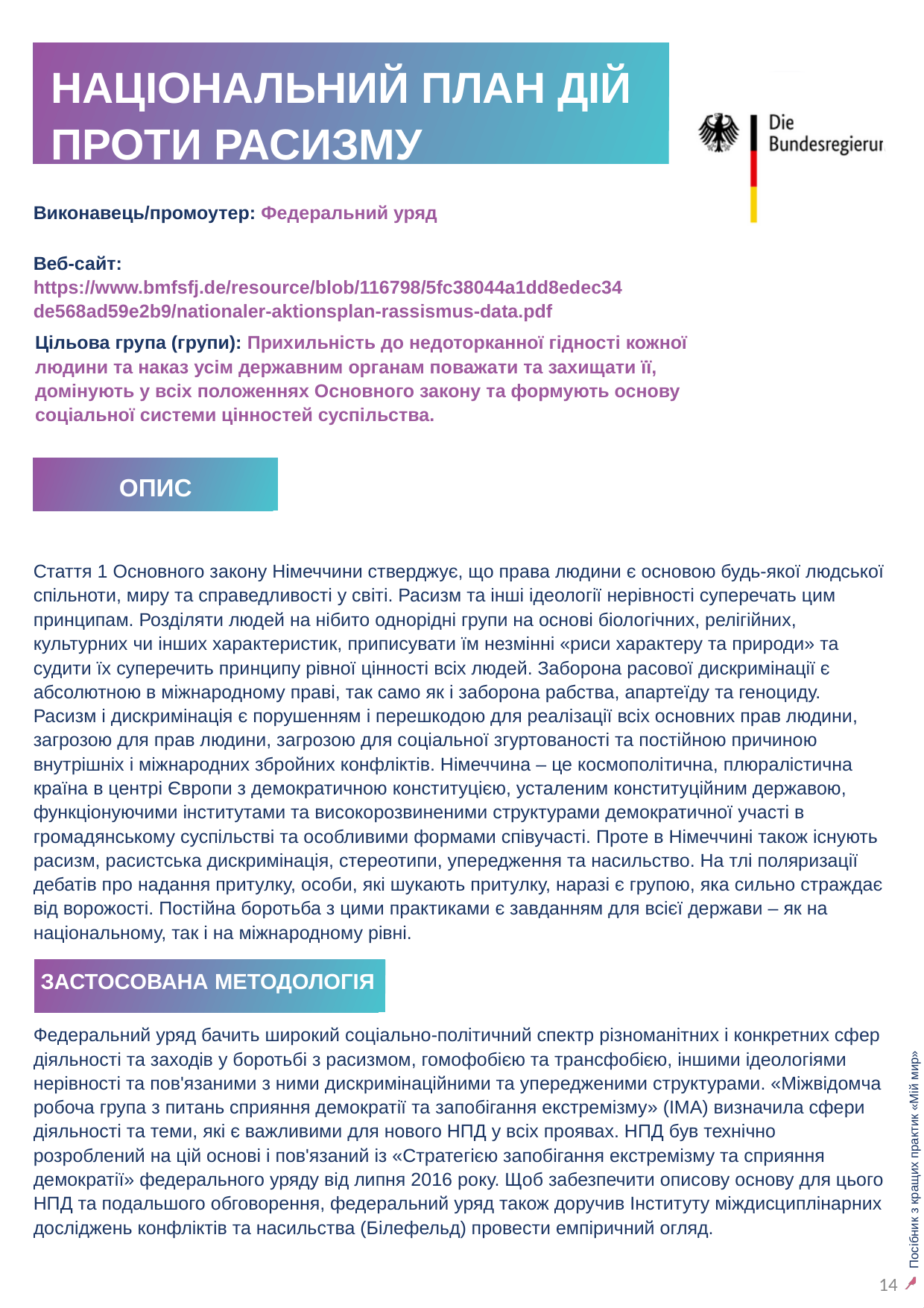

НАЦІОНАЛЬНИЙ ПЛАН ДІЙ ПРОТИ РАСИЗМУ

Виконавець/промоутер: Федеральний уряд
Веб-сайт: https://www.bmfsfj.de/resource/blob/116798/5fc38044a1dd8edec34de568ad59e2b9/nationaler-aktionsplan-rassismus-data.pdf
Цільова група (групи): Прихильність до недоторканної гідності кожної людини та наказ усім державним органам поважати та захищати її, домінують у всіх положеннях Основного закону та формують основу соціальної системи цінностей суспільства.

ОПИС
Стаття 1 Основного закону Німеччини стверджує, що права людини є основою будь-якої людської спільноти, миру та справедливості у світі. Расизм та інші ідеології нерівності суперечать цим принципам. Розділяти людей на нібито однорідні групи на основі біологічних, релігійних, культурних чи інших характеристик, приписувати їм незмінні «риси характеру та природи» та судити їх суперечить принципу рівної цінності всіх людей. Заборона расової дискримінації є абсолютною в міжнародному праві, так само як і заборона рабства, апартеїду та геноциду. Расизм і дискримінація є порушенням і перешкодою для реалізації всіх основних прав людини, загрозою для прав людини, загрозою для соціальної згуртованості та постійною причиною внутрішніх і міжнародних збройних конфліктів. Німеччина – це космополітична, плюралістична країна в центрі Європи з демократичною конституцією, усталеним конституційним державою, функціонуючими інститутами та високорозвиненими структурами демократичної участі в громадянському суспільстві та особливими формами співучасті. Проте в Німеччині також існують расизм, расистська дискримінація, стереотипи, упередження та насильство. На тлі поляризації дебатів про надання притулку, особи, які шукають притулку, наразі є групою, яка сильно страждає від ворожості. Постійна боротьба з цими практиками є завданням для всієї держави – як на національному, так і на міжнародному рівні.
14
Посібник з кращих практик «Мій мир»

ЗАСТОСОВАНА МЕТОДОЛОГІЯ
Музика для молоді: дорожня карта підходу до побудови миру

Федеральний уряд бачить широкий соціально-політичний спектр різноманітних і конкретних сфер діяльності та заходів у боротьбі з расизмом, гомофобією та трансфобією, іншими ідеологіями нерівності та пов'язаними з ними дискримінаційними та упередженими структурами. «Міжвідомча робоча група з питань сприяння демократії та запобігання екстремізму» (IMA) визначила сфери діяльності та теми, які є важливими для нового НПД у всіх проявах. НПД був технічно розроблений на цій основі і пов'язаний із «Стратегією запобігання екстремізму та сприяння демократії» федерального уряду від липня 2016 року. Щоб забезпечити описову основу для цього НПД та подальшого обговорення, федеральний уряд також доручив Інституту міждисциплінарних досліджень конфліктів та насильства (Білефельд) провести емпіричний огляд.
14